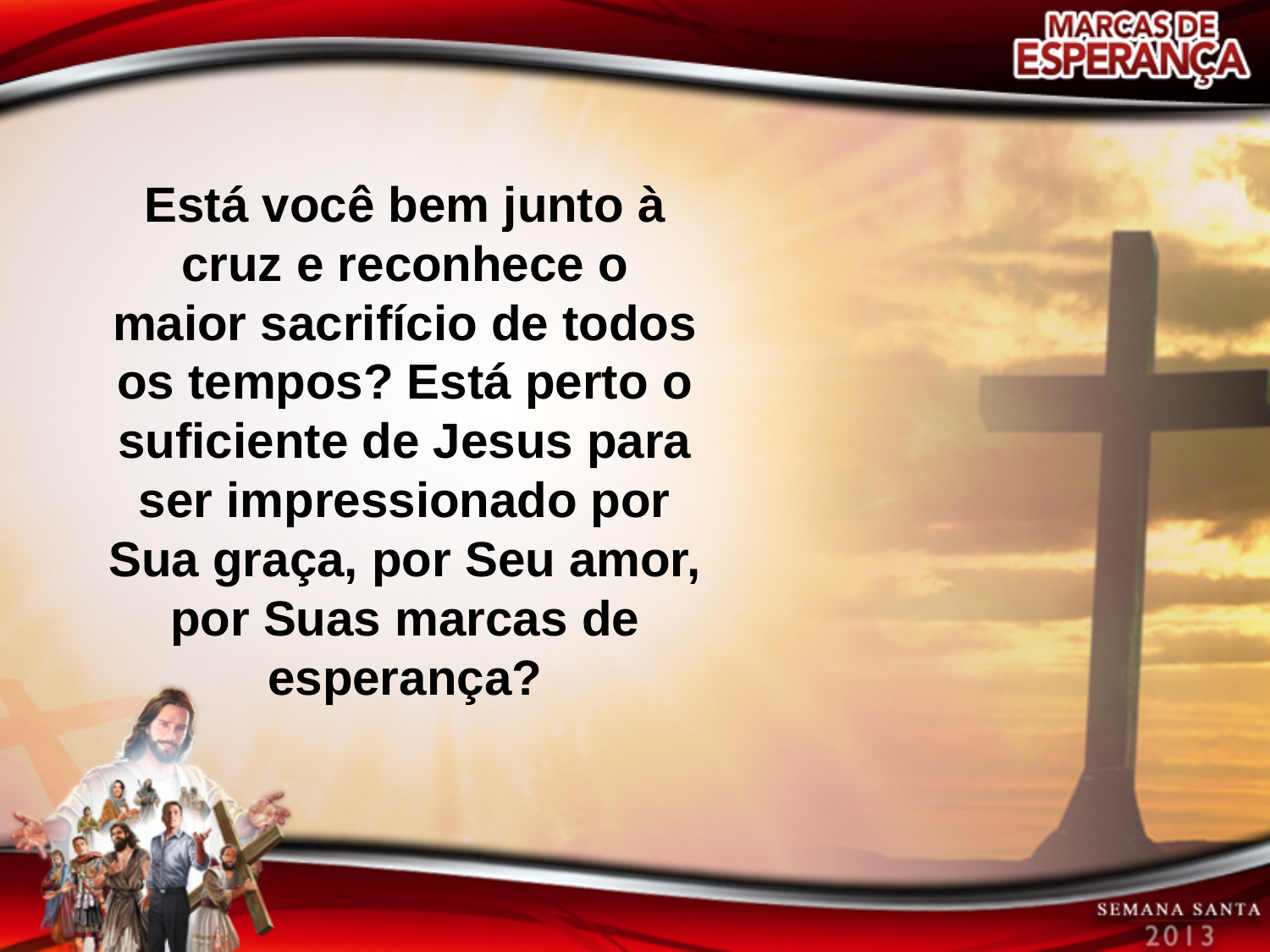

Está você bem junto à cruz e reconhece o maior sacrifício de todos os tempos? Está perto o suficiente de Jesus para ser impressionado por Sua graça, por Seu amor, por Suas marcas de esperança?